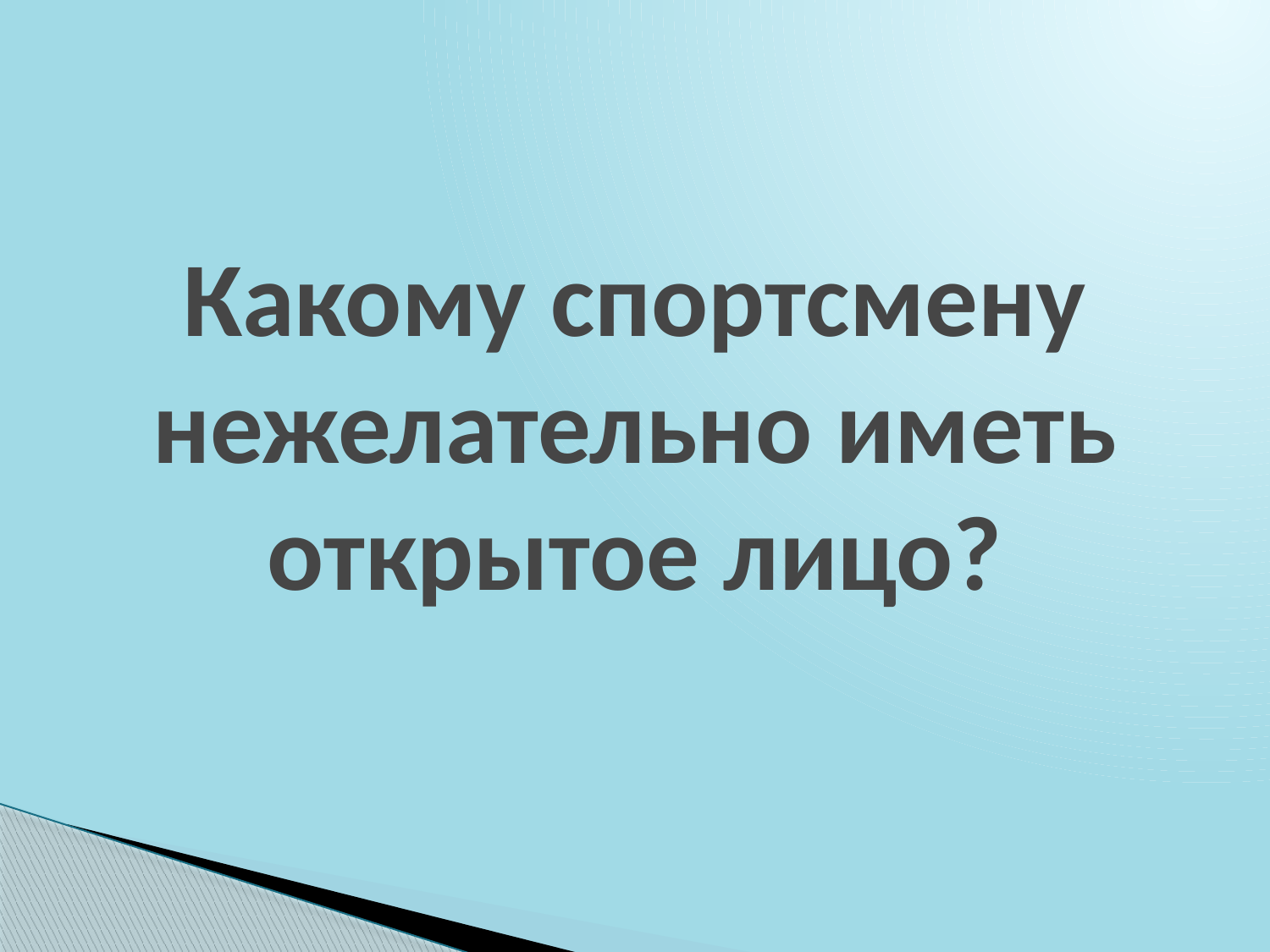

# Какому спортсмену нежелательно иметь открытое лицо?